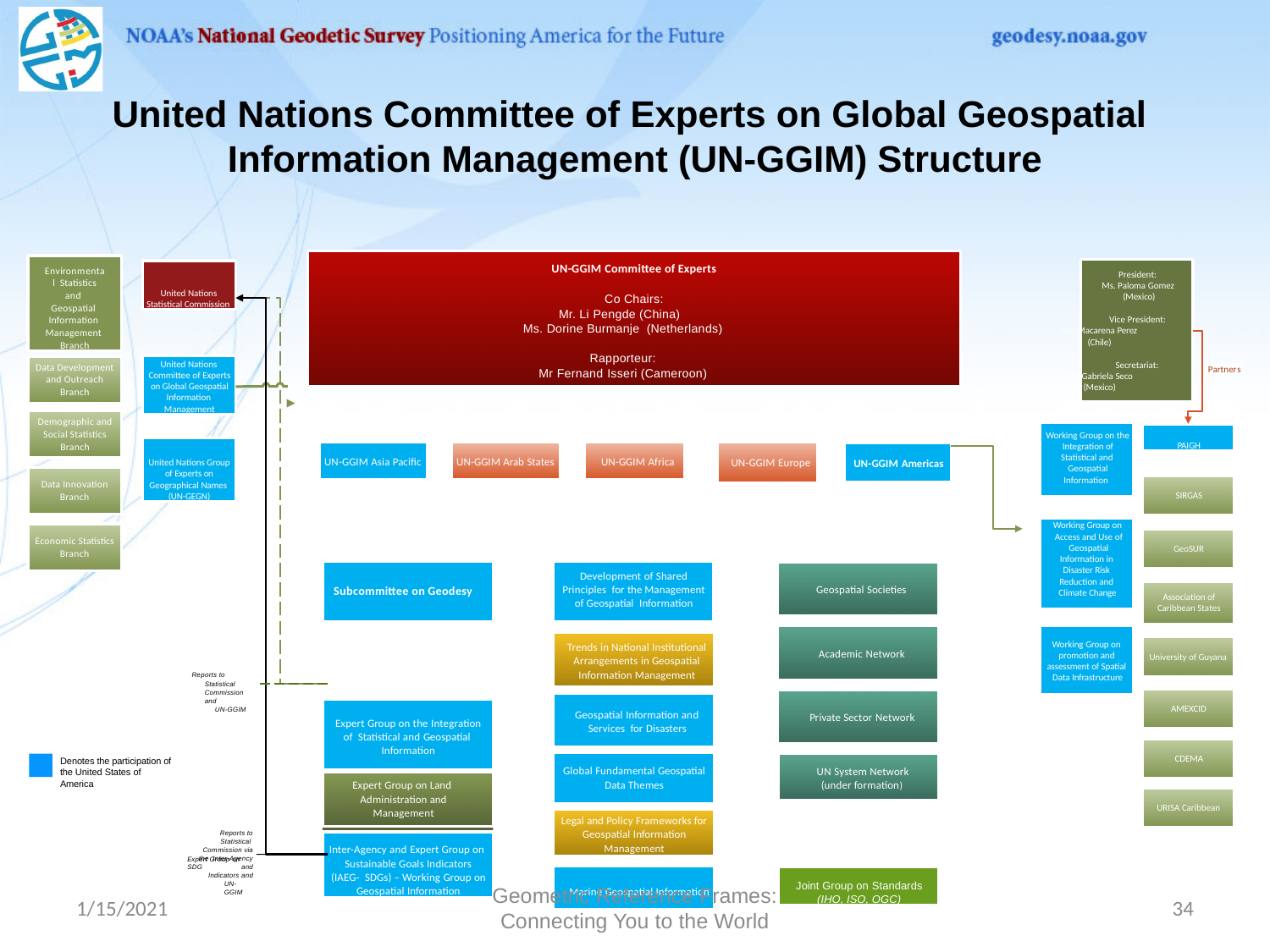

United Nations Committee of Experts on Global Geospatial
Information Management (UN-GGIM) Structure

Environmental  Statistics and  Geospatial  Information  Management  Branch

UN-GGIM Committee of Experts

Co Chairs:
Mr. Li Pengde (China)
Ms. Dorine Burmanje  (Netherlands)

Rapporteur:
Mr Fernand Isseri (Cameroon)

United Nations  Statistical Commission
President:
Ms. Paloma Gomez  (Mexico)

Vice President:
Ms. Macarena Perez
(Chile)

Secretariat:
Ms. Gabriela Seco
(Mexico)

United Nations
Committee of Experts  on Global Geospatial  Information  Management

Data Development  and Outreach  Branch
Partners

Demographic and  Social Statistics  Branch

Working Group on the  Integration of  Statistical and  Geospatial
Information

PAIGH

United Nations Group  of Experts on  Geographical Names  (UN-GEGN)

UN-GGIM Americas

UN-GGIM Asia Pacific
UN-GGIM Arab States
UN-GGIM Africa
UN-GGIM Europe

Data Innovation
Branch
SIRGAS
Working Group on  Access and Use of  Geospatial
Information in  Disaster Risk  Reduction and  Climate Change

Economic Statistics
Branch
GeoSUR

Subcommittee on Geodesy

Development of Shared Principles  for the Management of Geospatial  Information

Geospatial Societies

Association of
Caribbean States

Working Group on  promotion and  assessment of Spatial  Data Infrastructure

Trends in National Institutional  Arrangements in Geospatial  Information Management
Academic Network
University of Guyana
Reports to Statistical  Commission and
UN-GGIM

Expert Group on the Integration of  Statistical and Geospatial  Information

AMEXCID
Geospatial Information and Services  for Disasters
Private Sector Network

CDEMA

Global Fundamental Geospatial
Data Themes

Denotes the participation of  the United States of America
UN System Network
(under formation)

Expert Group on Land  Administration and Management

URISA Caribbean

Legal and Policy Frameworks for
Geospatial Information
Management
Reports to Statistical  Commission via the  Inter-Agency and

Inter-Agency and Expert Group on  Sustainable Goals Indicators (IAEG-  SDGs) – Working Group on
Geospatial Information
Expert Group on SDG
Indicators and
UN-GGIM

Marine Geospatial Information

Joint Group on Standards
(IHO, ISO, OGC)
1/15/2021
Geometric Reference Frames: Connecting You to the World
34